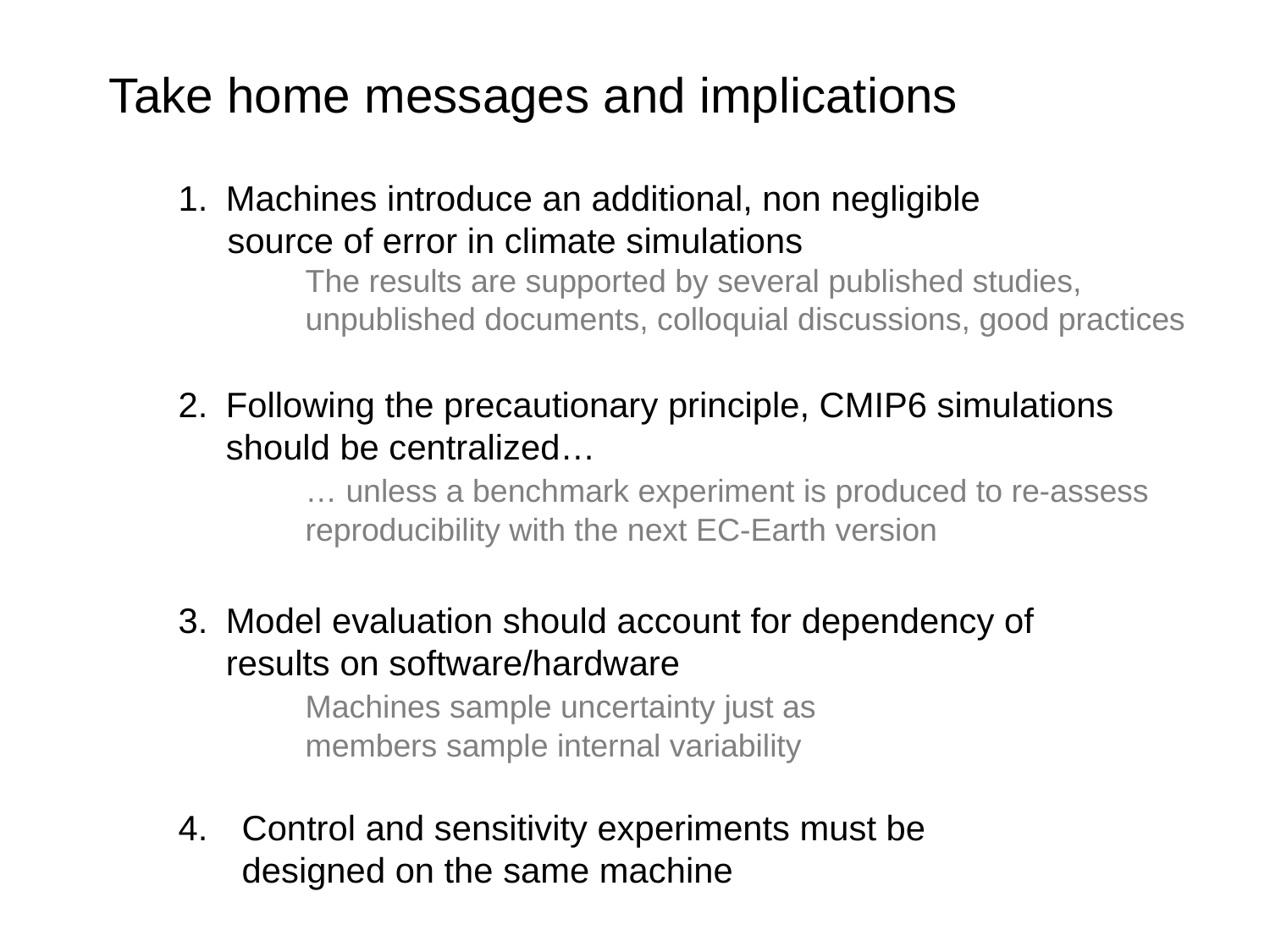

Take home messages and implications
Machines introduce an additional, non negligible
source of error in climate simulations
	The results are supported by several published studies,
	unpublished documents, colloquial discussions, good practices
Following the precautionary principle, CMIP6 simulations should be centralized…
	… unless a benchmark experiment is produced to re-assess 	reproducibility with the next EC-Earth version
Model evaluation should account for dependency of results on software/hardware
	Machines sample uncertainty just as
	members sample internal variability

Control and sensitivity experiments must be designed on the same machine